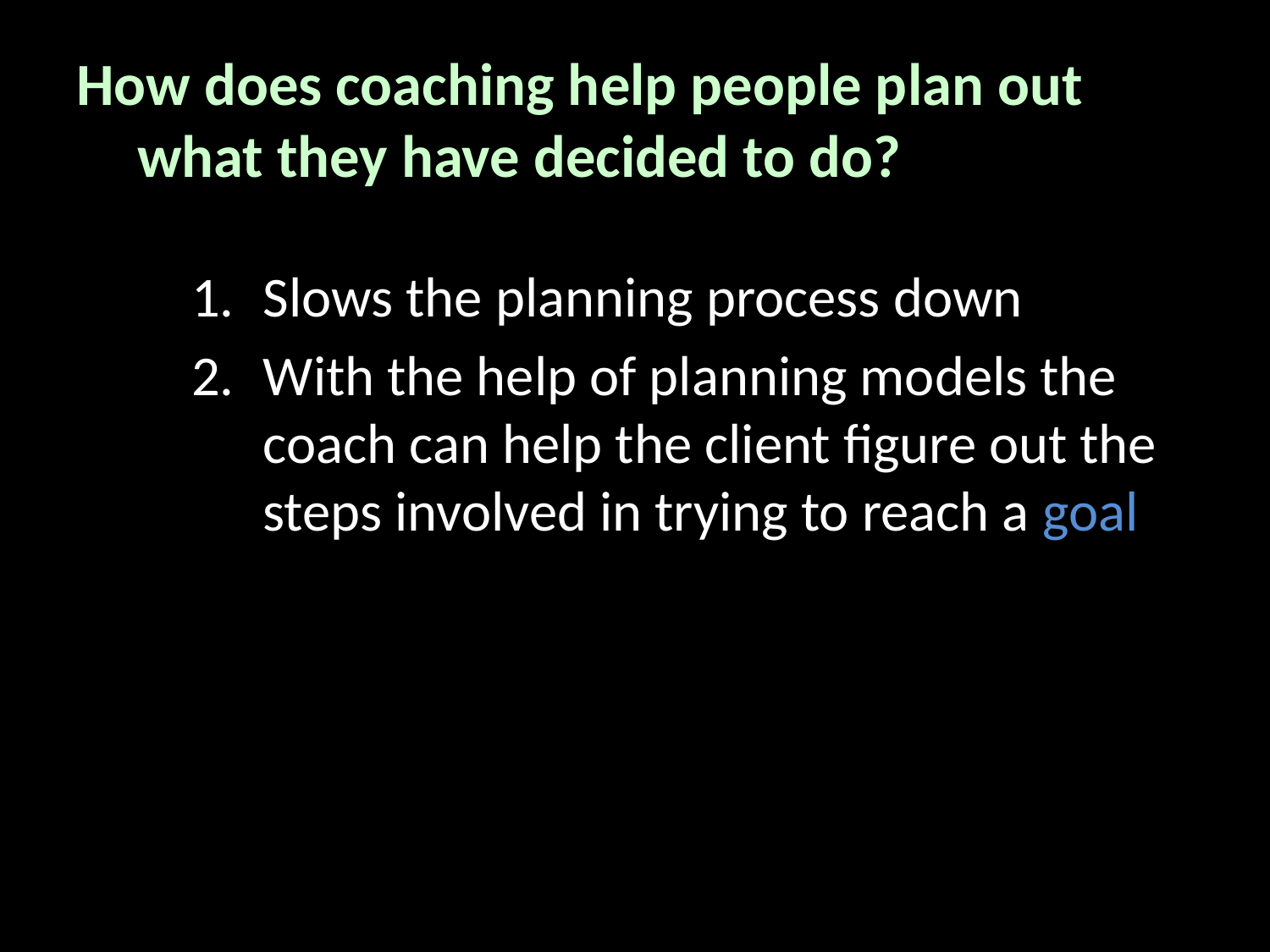

# How does coaching help people plan out what they have decided to do?
Slows the planning process down
With the help of planning models the coach can help the client figure out the steps involved in trying to reach a goal